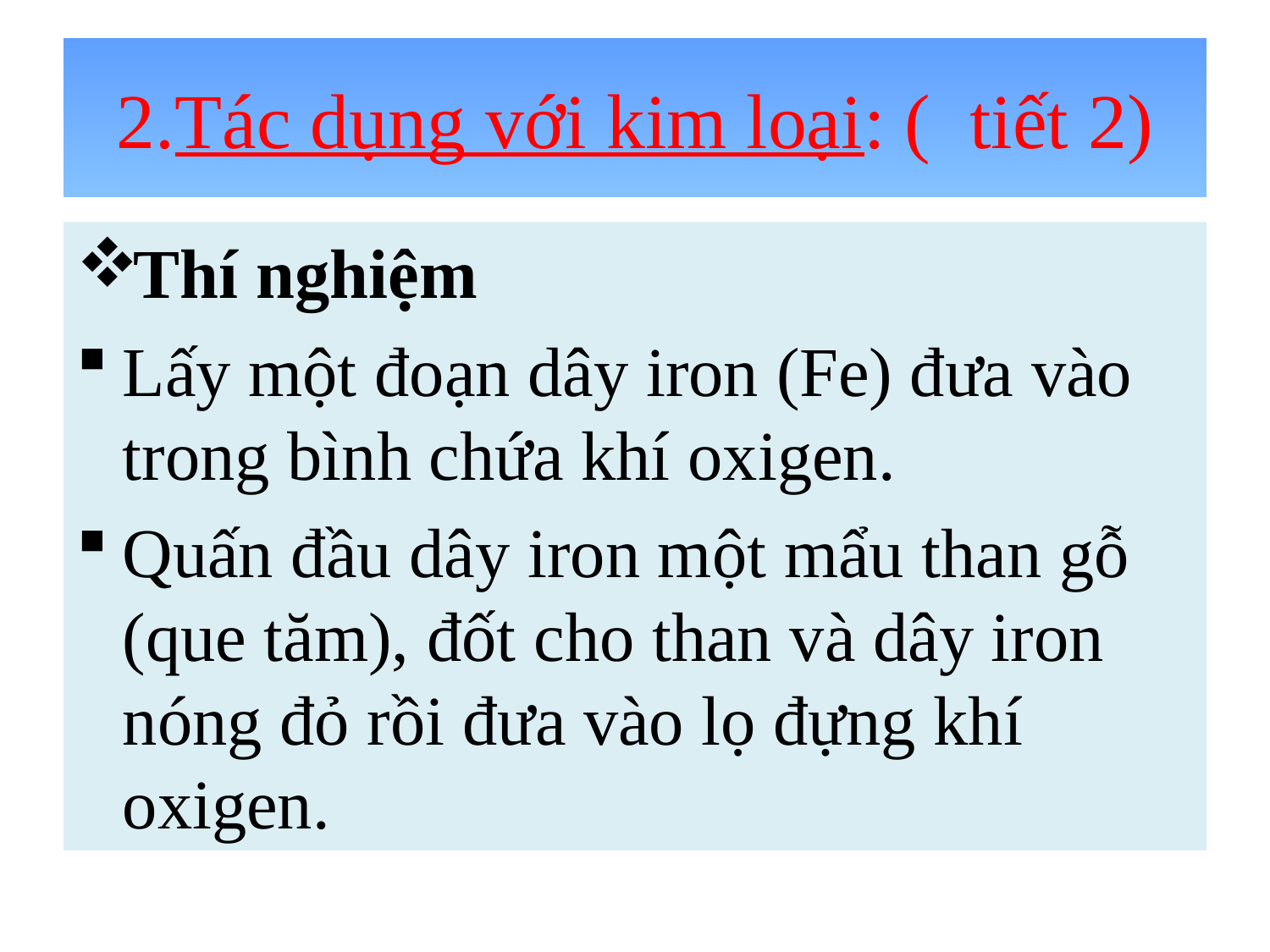

# 2.Tác dụng với kim loại: (  tiết 2)
Thí nghiệm
Lấy một đoạn dây iron (Fe) đưa vào trong bình chứa khí oxigen.
Quấn đầu dây iron một mẩu than gỗ (que tăm), đốt cho than và dây iron nóng đỏ rồi đưa vào lọ đựng khí oxigen.